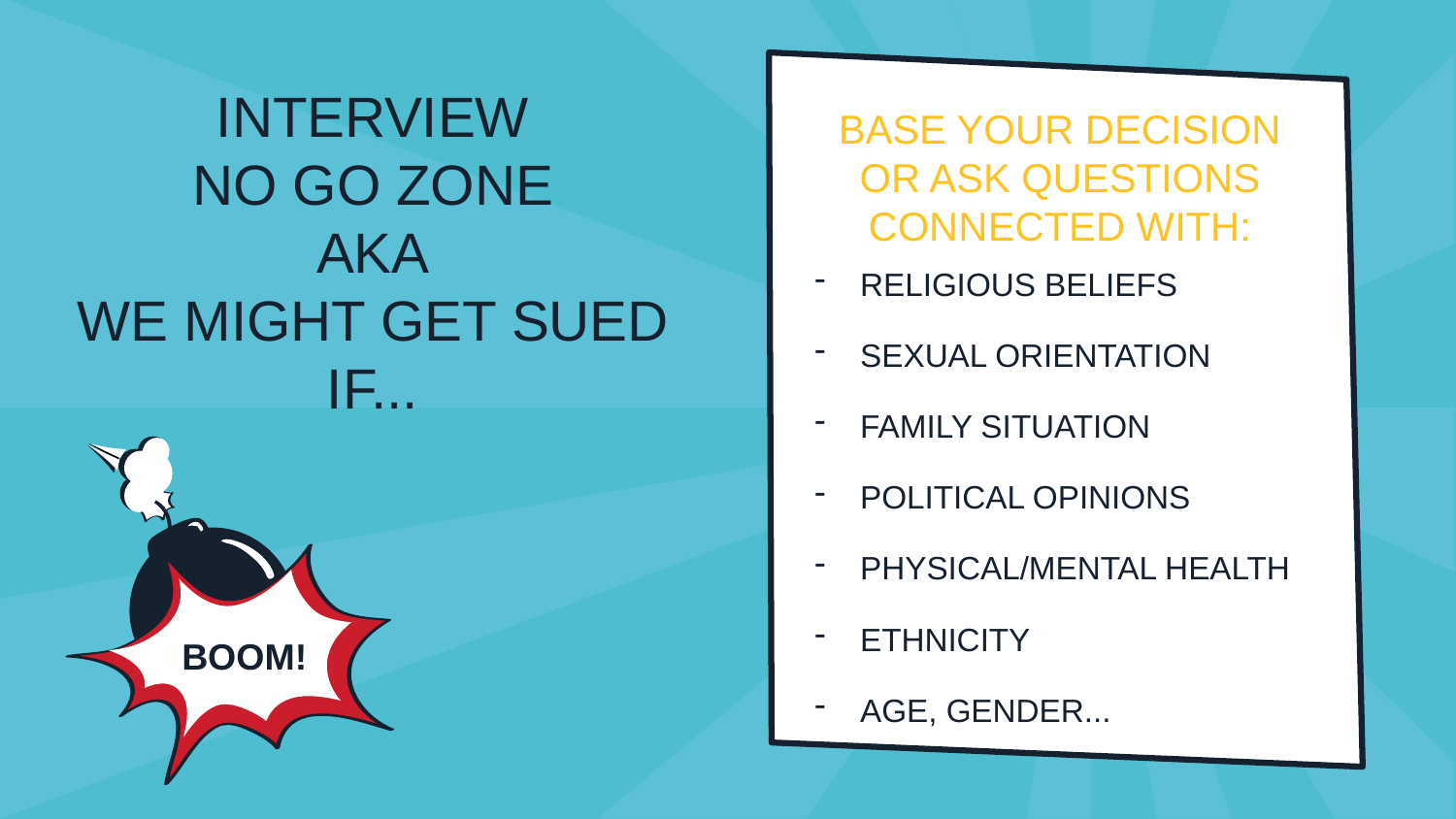

# INTERVIEW NO GO ZONE AKA WE MIGHT GET SUED IF...
BASE YOUR DECISION
OR ASK QUESTIONS
CONNECTED WITH:
RELIGIOUS BELIEFS
SEXUAL ORIENTATION
FAMILY SITUATION
POLITICAL OPINIONS
PHYSICAL/MENTAL HEALTH
ETHNICITY
AGE, GENDER...

BOOM!